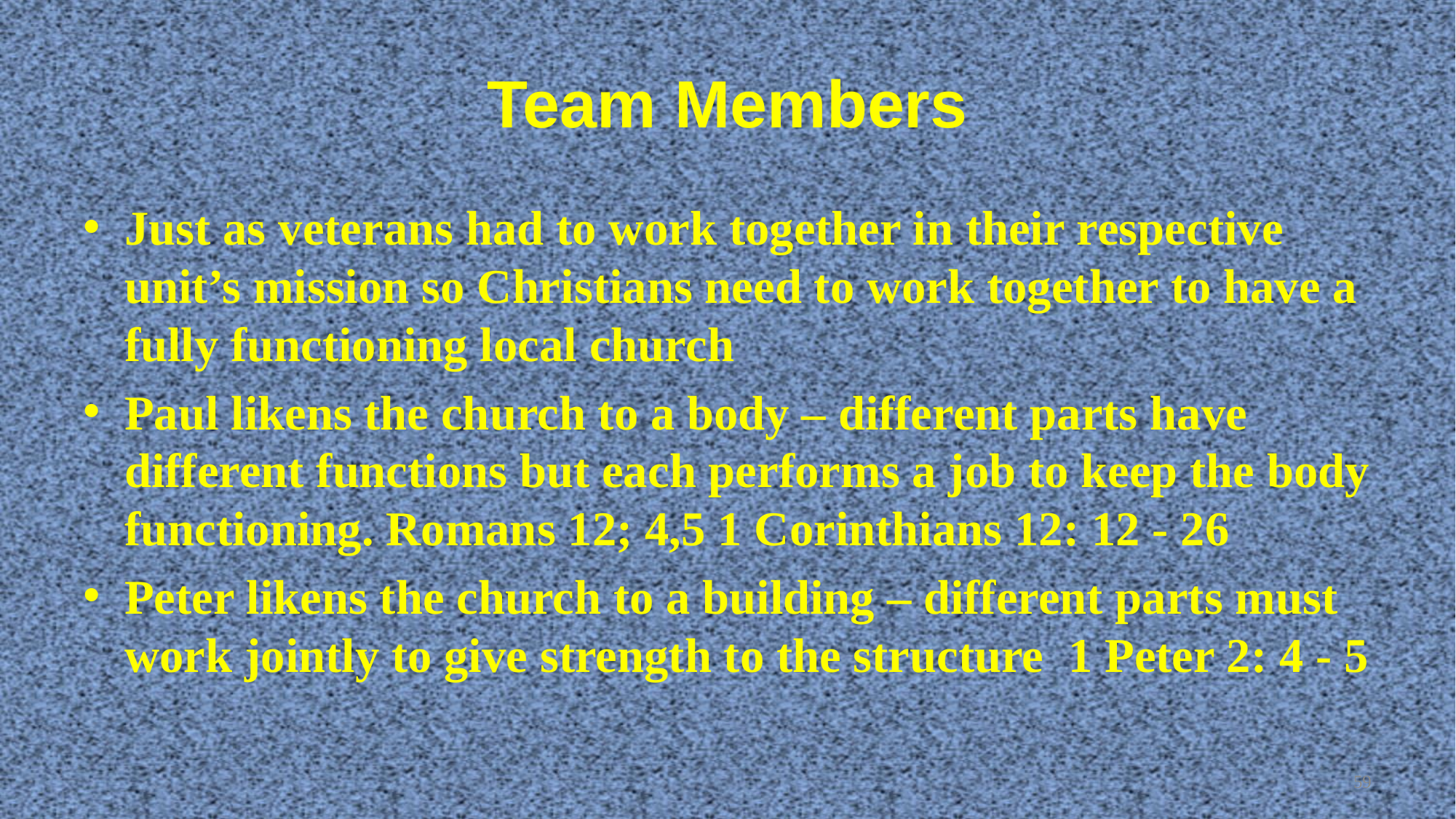

# Team Members
Just as veterans had to work together in their respective unit’s mission so Christians need to work together to have a fully functioning local church
Paul likens the church to a body – different parts have different functions but each performs a job to keep the body functioning. Romans 12; 4,5 1 Corinthians 12: 12 - 26
Peter likens the church to a building – different parts must work jointly to give strength to the structure  1 Peter 2: 4 - 5
59